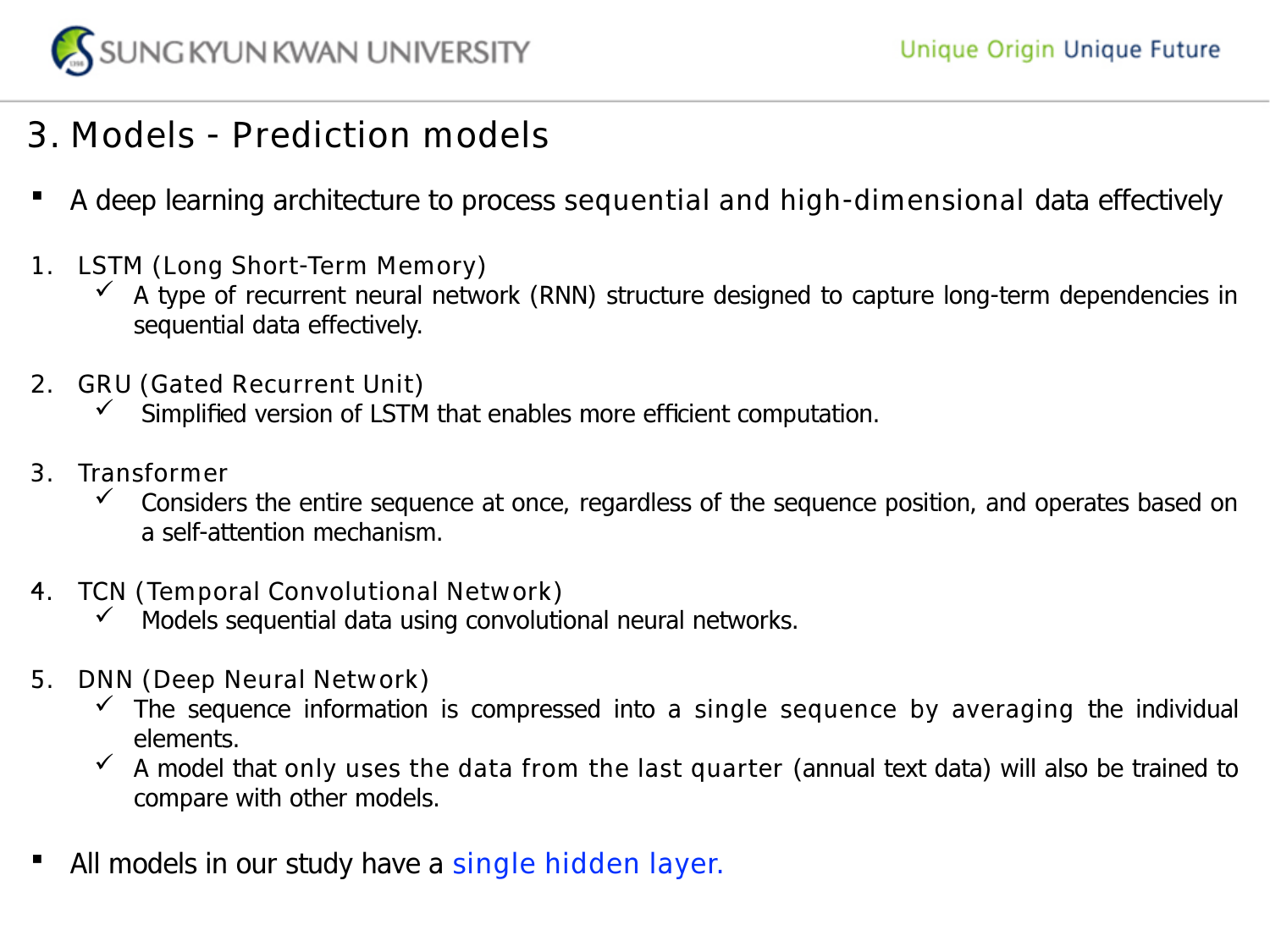

3. Models - Prediction models
A deep learning architecture to process sequential and high-dimensional data effectively

LSTM (Long Short-Term Memory)
A type of recurrent neural network (RNN) structure designed to capture long-term dependencies in sequential data effectively.

GRU (Gated Recurrent Unit)
Simplified version of LSTM that enables more efficient computation.

Transformer
Considers the entire sequence at once, regardless of the sequence position, and operates based on a self-attention mechanism.

TCN (Temporal Convolutional Network)
Models sequential data using convolutional neural networks.

DNN (Deep Neural Network)
The sequence information is compressed into a single sequence by averaging the individual elements.
A model that only uses the data from the last quarter (annual text data) will also be trained to compare with other models.

All models in our study have a single hidden layer.